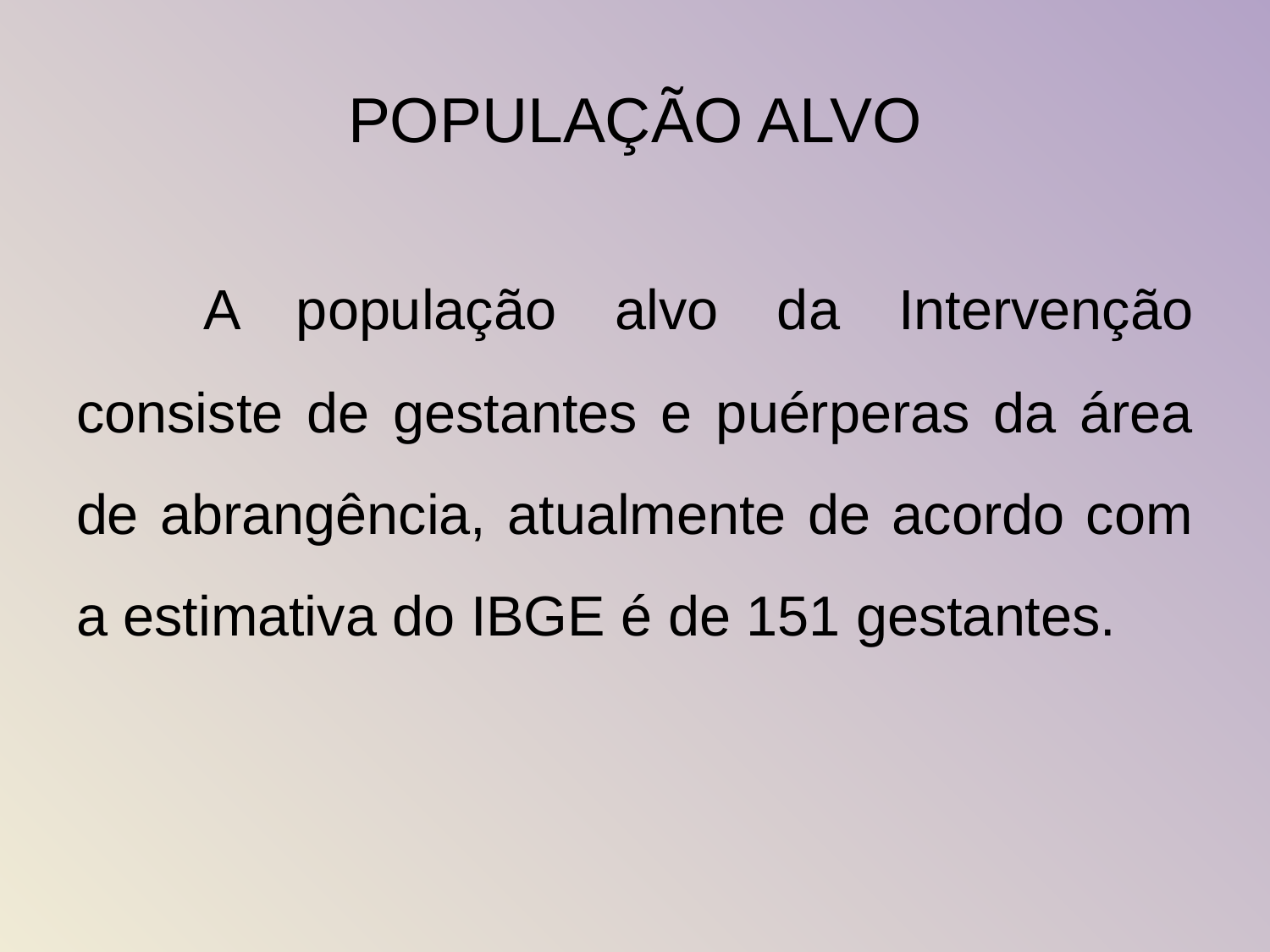

# POPULAÇÃO ALVO
	A população alvo da Intervenção consiste de gestantes e puérperas da área de abrangência, atualmente de acordo com a estimativa do IBGE é de 151 gestantes.